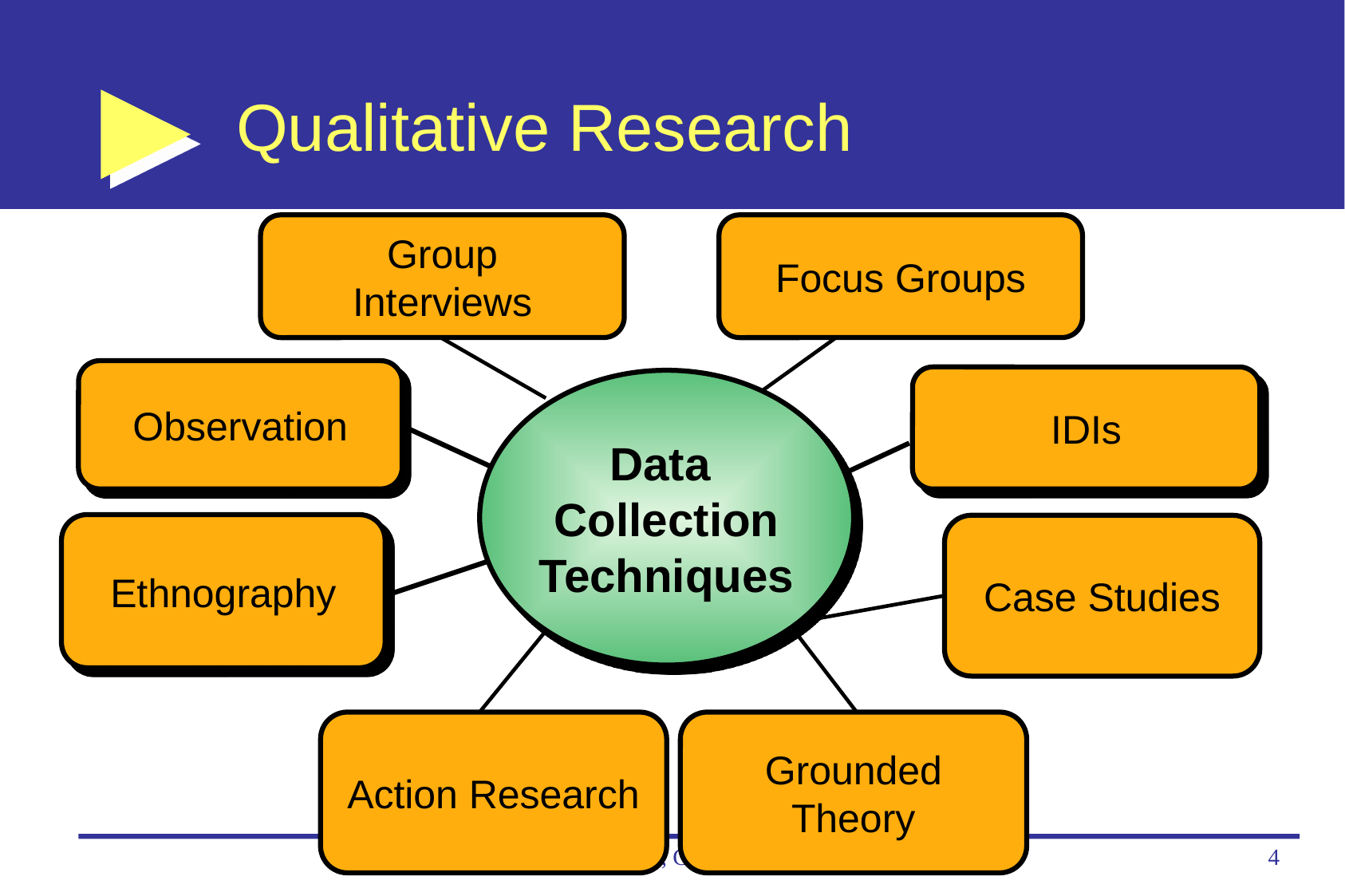

# Qualitative Research
Group
Interviews

Focus Groups

Observation

IDIs

Data
Collection
Techniques
Ethnography

Case Studies

Action Research

Grounded Theory
CK Farn, CYCU
4